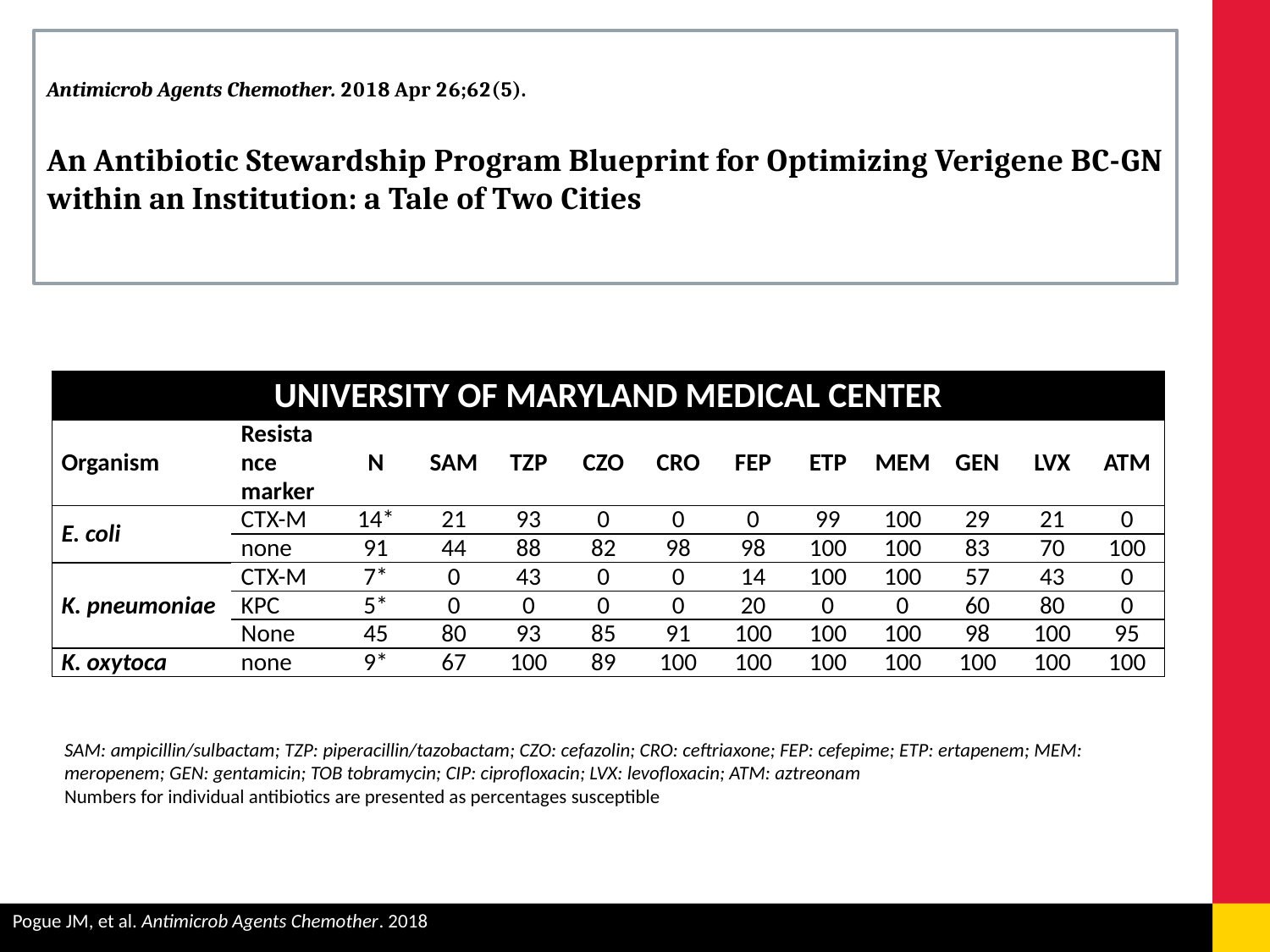

Antimicrob Agents Chemother. 2018 Apr 26;62(5).
An Antibiotic Stewardship Program Blueprint for Optimizing Verigene BC-GN within an Institution: a Tale of Two Cities
| UNIVERSITY OF MARYLAND MEDICAL CENTER |  |  |  |  |  |  |  |  |  |  |  |  |
| --- | --- | --- | --- | --- | --- | --- | --- | --- | --- | --- | --- | --- |
| Organism | Resistance marker | N | SAM | TZP | CZO | CRO | FEP | ETP | MEM | GEN | LVX | ATM |
| E. coli | CTX-M | 14\* | 21 | 93 | 0 | 0 | 0 | 99 | 100 | 29 | 21 | 0 |
|  | none | 91 | 44 | 88 | 82 | 98 | 98 | 100 | 100 | 83 | 70 | 100 |
| K. pneumoniae | CTX-M | 7\* | 0 | 43 | 0 | 0 | 14 | 100 | 100 | 57 | 43 | 0 |
|  | KPC | 5\* | 0 | 0 | 0 | 0 | 20 | 0 | 0 | 60 | 80 | 0 |
|  | None | 45 | 80 | 93 | 85 | 91 | 100 | 100 | 100 | 98 | 100 | 95 |
| K. oxytoca | none | 9\* | 67 | 100 | 89 | 100 | 100 | 100 | 100 | 100 | 100 | 100 |
SAM: ampicillin/sulbactam; TZP: piperacillin/tazobactam; CZO: cefazolin; CRO: ceftriaxone; FEP: cefepime; ETP: ertapenem; MEM: meropenem; GEN: gentamicin; TOB tobramycin; CIP: ciprofloxacin; LVX: levofloxacin; ATM: aztreonam
Numbers for individual antibiotics are presented as percentages susceptible
Pogue JM, et al. Antimicrob Agents Chemother. 2018